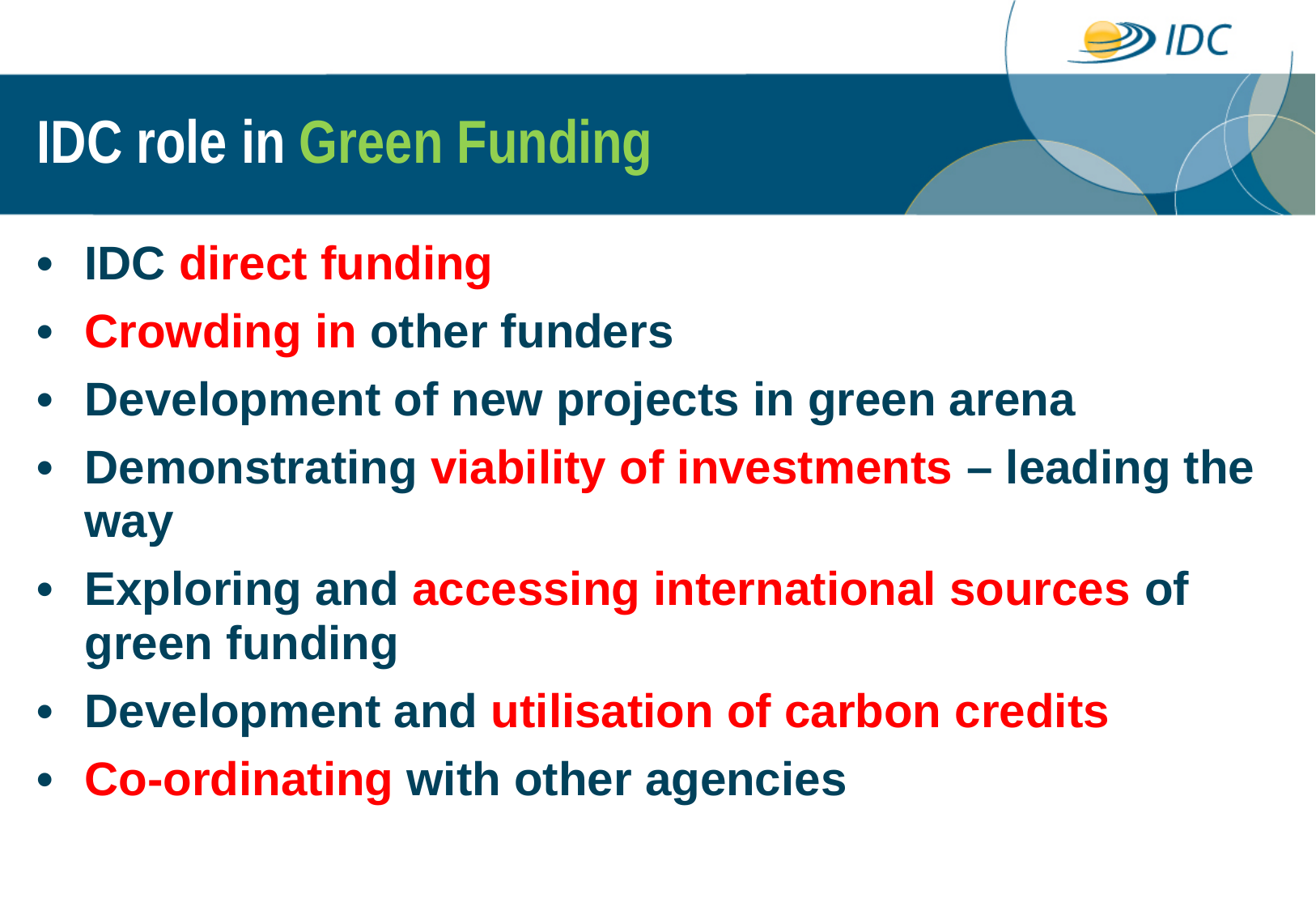

# IDC role in Green Funding
•	IDC direct funding
•	Crowding in other funders
•	Development of new projects in green arena
•	Demonstrating viability of investments – leading the way
•	Exploring and accessing international sources of green funding
•	Development and utilisation of carbon credits
•	Co-ordinating with other agencies